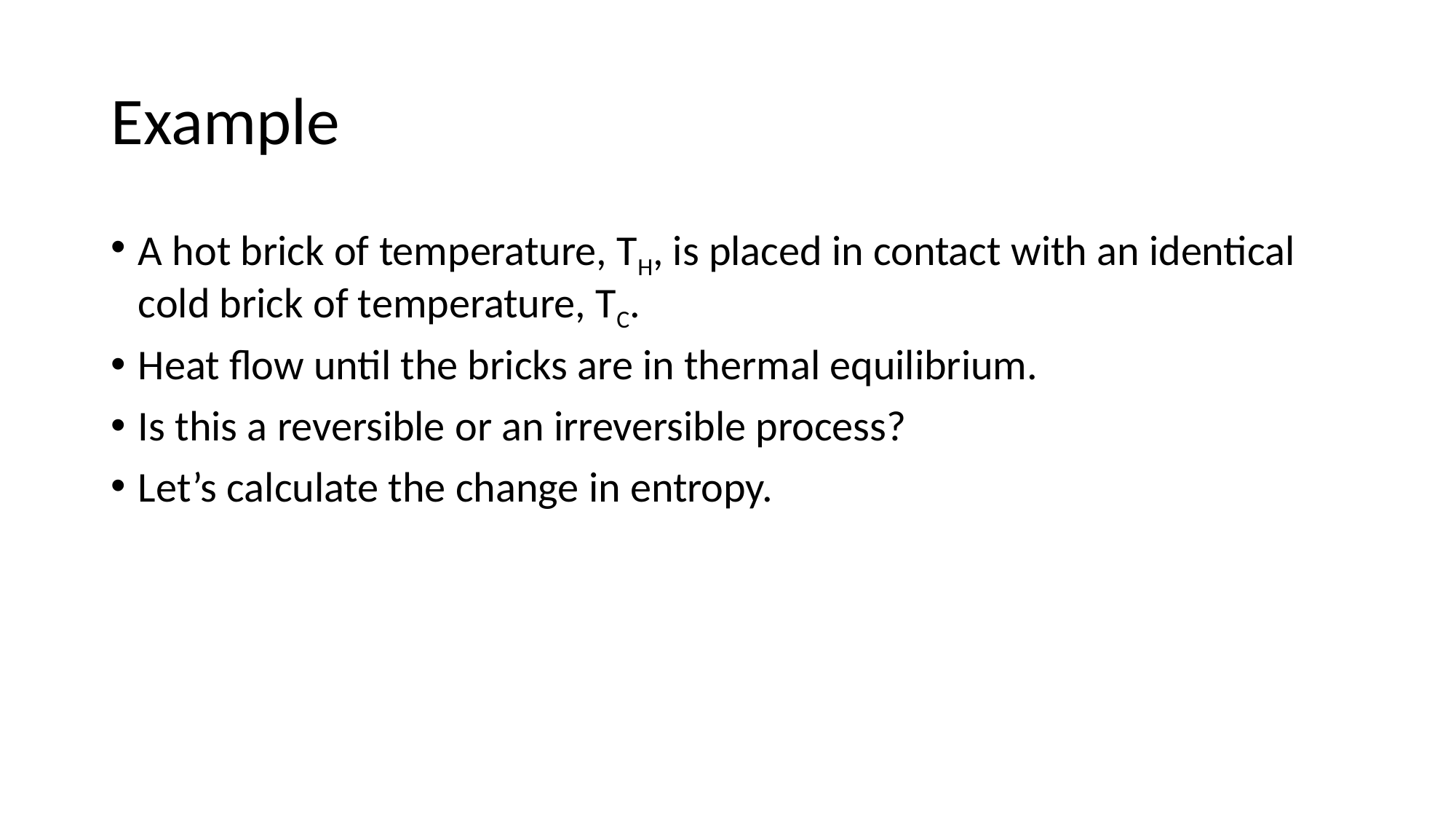

# Example
A hot brick of temperature, TH, is placed in contact with an identical cold brick of temperature, TC.
Heat flow until the bricks are in thermal equilibrium.
Is this a reversible or an irreversible process?
Let’s calculate the change in entropy.